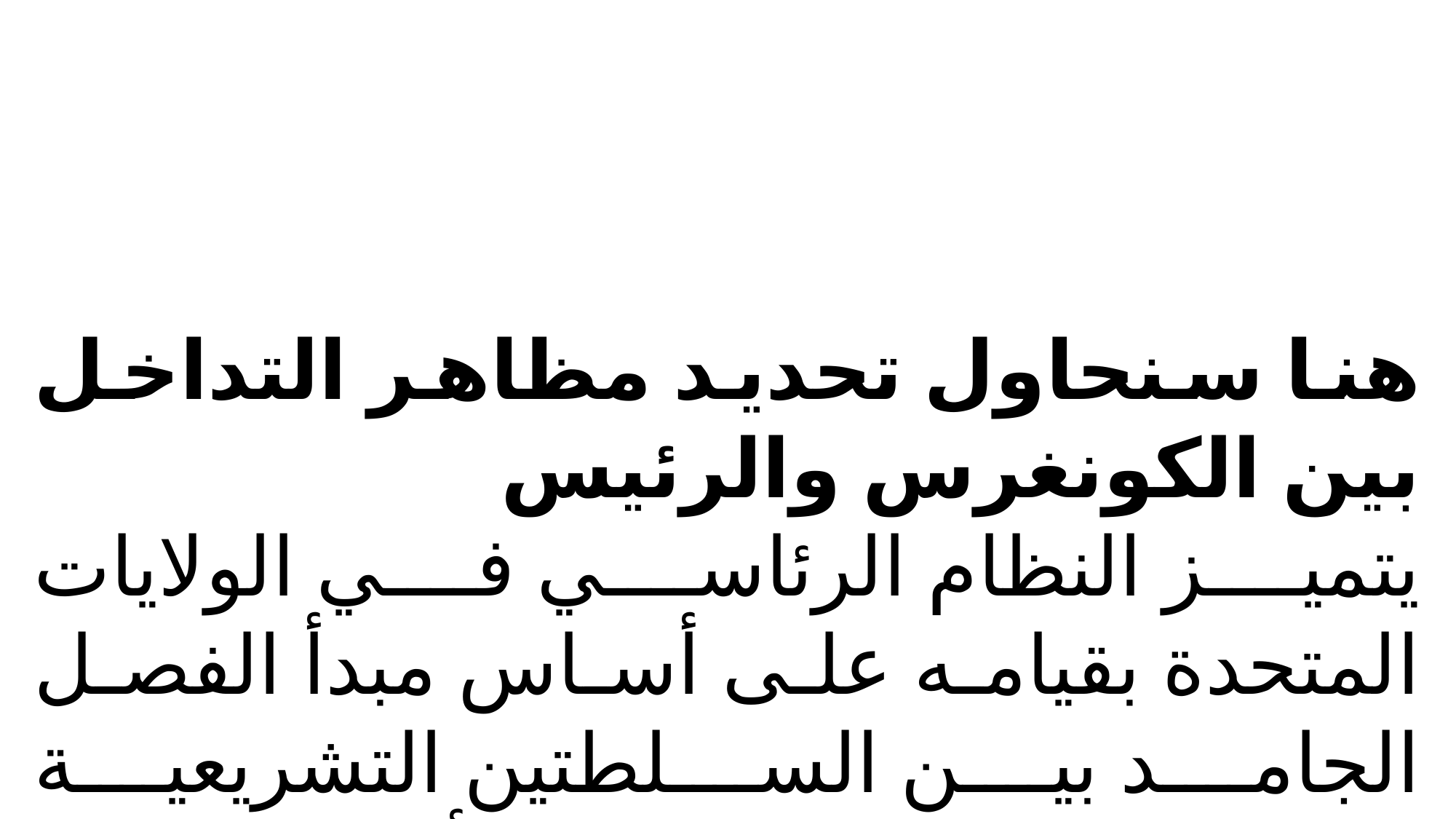

هنا سنحاول تحديد مظاهر التداخل بين الكونغرس والرئيس
يتميز النظام الرئاسي في الولايات المتحدة بقيامه على أساس مبدأ الفصل الجامد بين السلطتين التشريعية والتنفيذية. ويتحقق هذا المبدأ في الواقع من خلال انبثاق كل منهما مباشرة من الشعب،